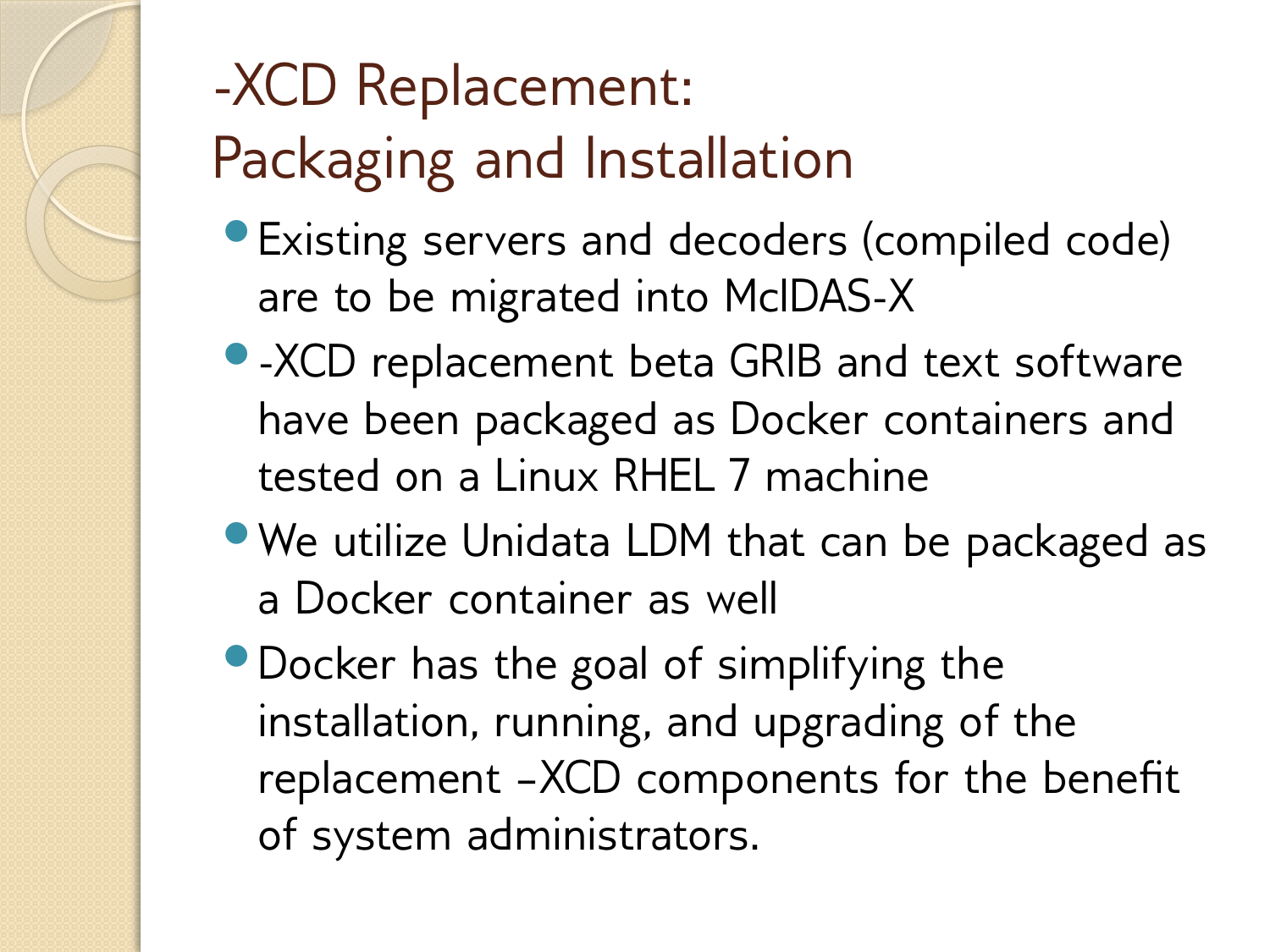

# -XCD Replacement: Packaging and Installation
Existing servers and decoders (compiled code) are to be migrated into McIDAS-X
-XCD replacement beta GRIB and text software have been packaged as Docker containers and tested on a Linux RHEL 7 machine
We utilize Unidata LDM that can be packaged as a Docker container as well
Docker has the goal of simplifying the installation, running, and upgrading of the replacement –XCD components for the benefit of system administrators.